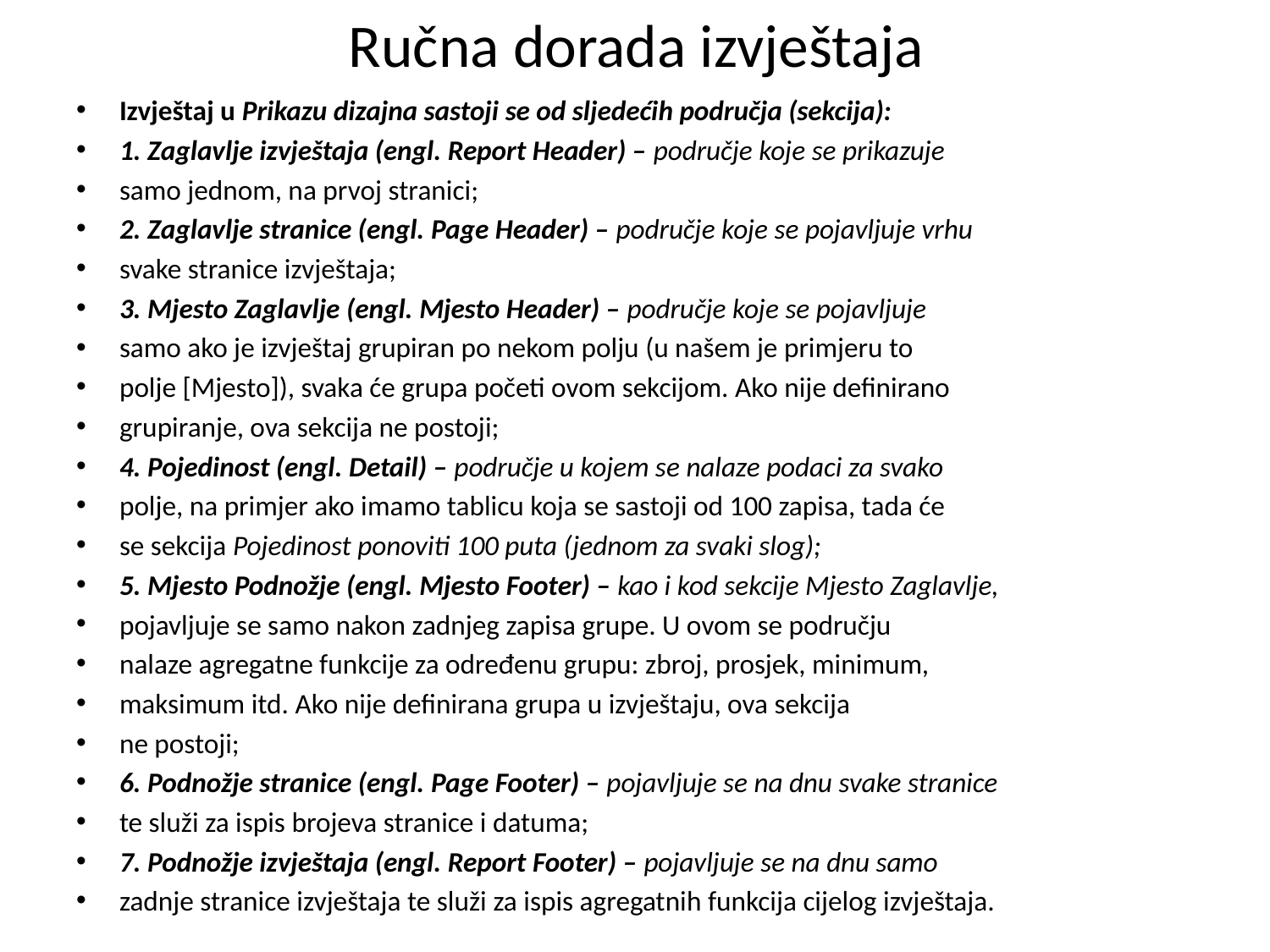

# Ručna dorada izvještaja
Izvještaj u Prikazu dizajna sastoji se od sljedećih područja (sekcija):
1. Zaglavlje izvještaja (engl. Report Header) – područje koje se prikazuje
samo jednom, na prvoj stranici;
2. Zaglavlje stranice (engl. Page Header) – područje koje se pojavljuje vrhu
svake stranice izvještaja;
3. Mjesto Zaglavlje (engl. Mjesto Header) – područje koje se pojavljuje
samo ako je izvještaj grupiran po nekom polju (u našem je primjeru to
polje [Mjesto]), svaka će grupa početi ovom sekcijom. Ako nije definirano
grupiranje, ova sekcija ne postoji;
4. Pojedinost (engl. Detail) – područje u kojem se nalaze podaci za svako
polje, na primjer ako imamo tablicu koja se sastoji od 100 zapisa, tada će
se sekcija Pojedinost ponoviti 100 puta (jednom za svaki slog);
5. Mjesto Podnožje (engl. Mjesto Footer) – kao i kod sekcije Mjesto Zaglavlje,
pojavljuje se samo nakon zadnjeg zapisa grupe. U ovom se području
nalaze agregatne funkcije za određenu grupu: zbroj, prosjek, minimum,
maksimum itd. Ako nije definirana grupa u izvještaju, ova sekcija
ne postoji;
6. Podnožje stranice (engl. Page Footer) – pojavljuje se na dnu svake stranice
te služi za ispis brojeva stranice i datuma;
7. Podnožje izvještaja (engl. Report Footer) – pojavljuje se na dnu samo
zadnje stranice izvještaja te služi za ispis agregatnih funkcija cijelog izvještaja.